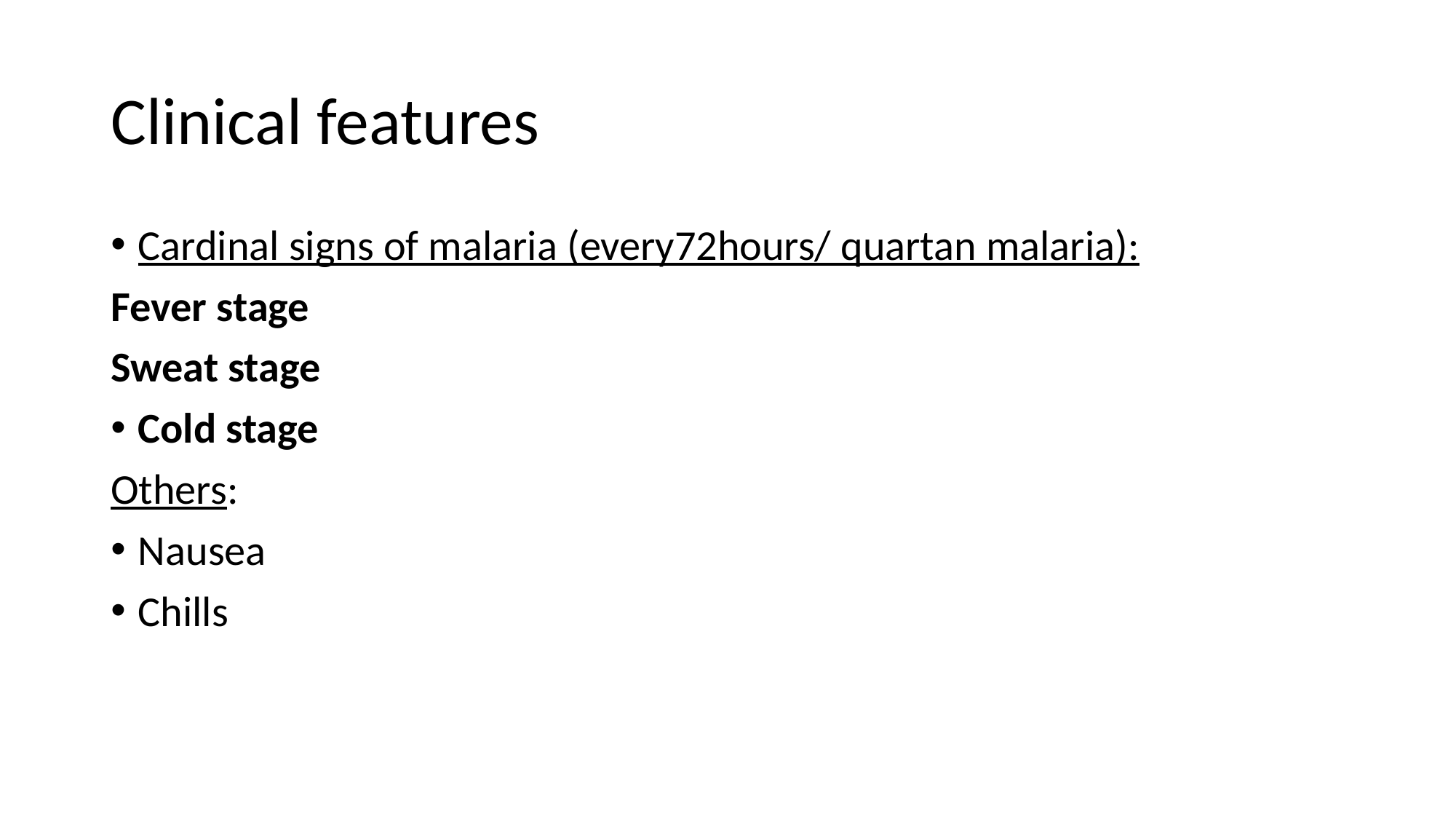

# Clinical features
Cardinal signs of malaria (every72hours/ quartan malaria):
Fever stage
Sweat stage
Cold stage
Others:
Nausea
Chills